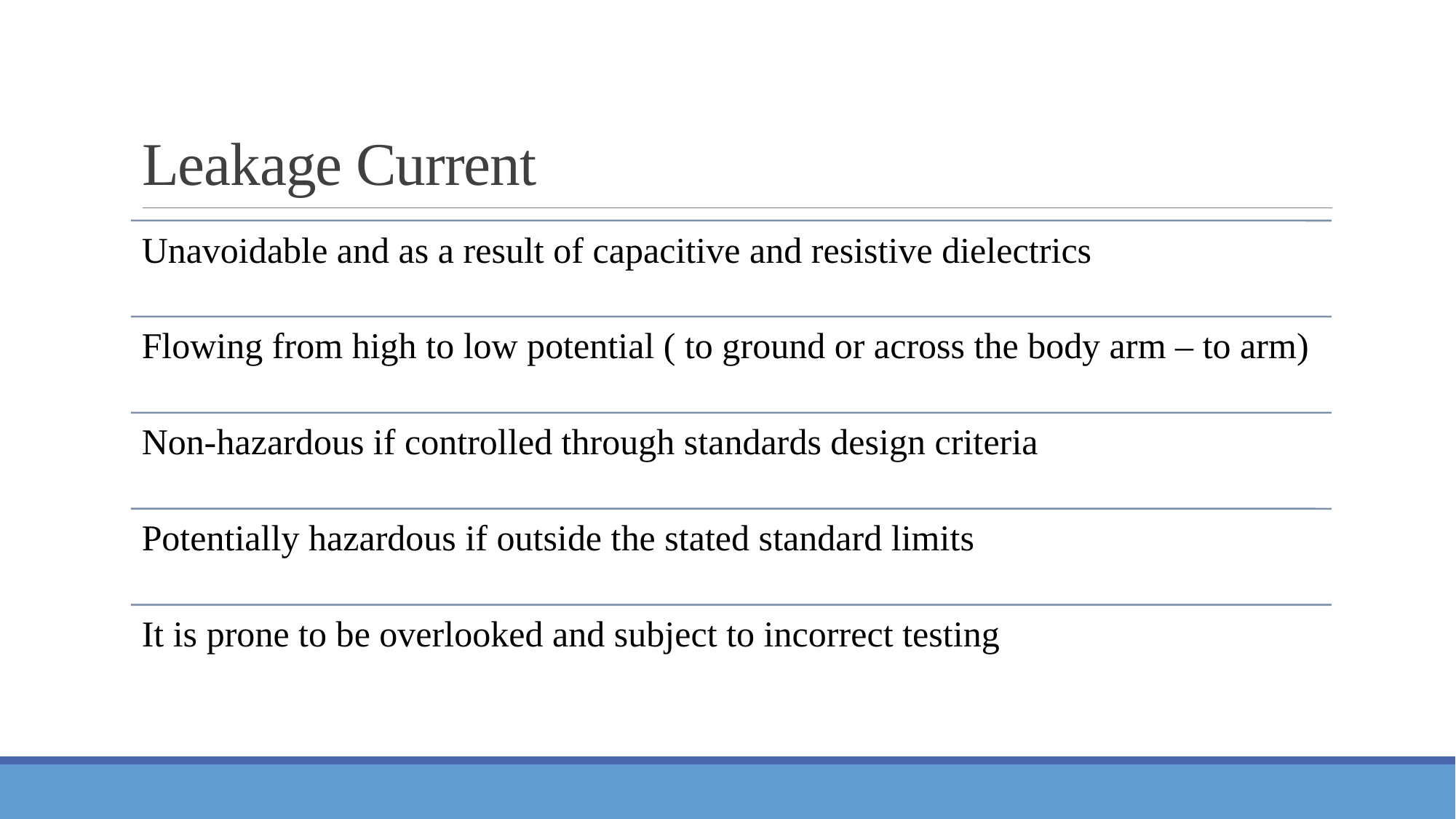

# Leakage Current
Unavoidable and as a result of capacitive and resistive dielectrics
Flowing from high to low potential ( to ground or across the body arm – to arm)
Non-hazardous if controlled through standards design criteria
Potentially hazardous if outside the stated standard limits
It is prone to be overlooked and subject to incorrect testing